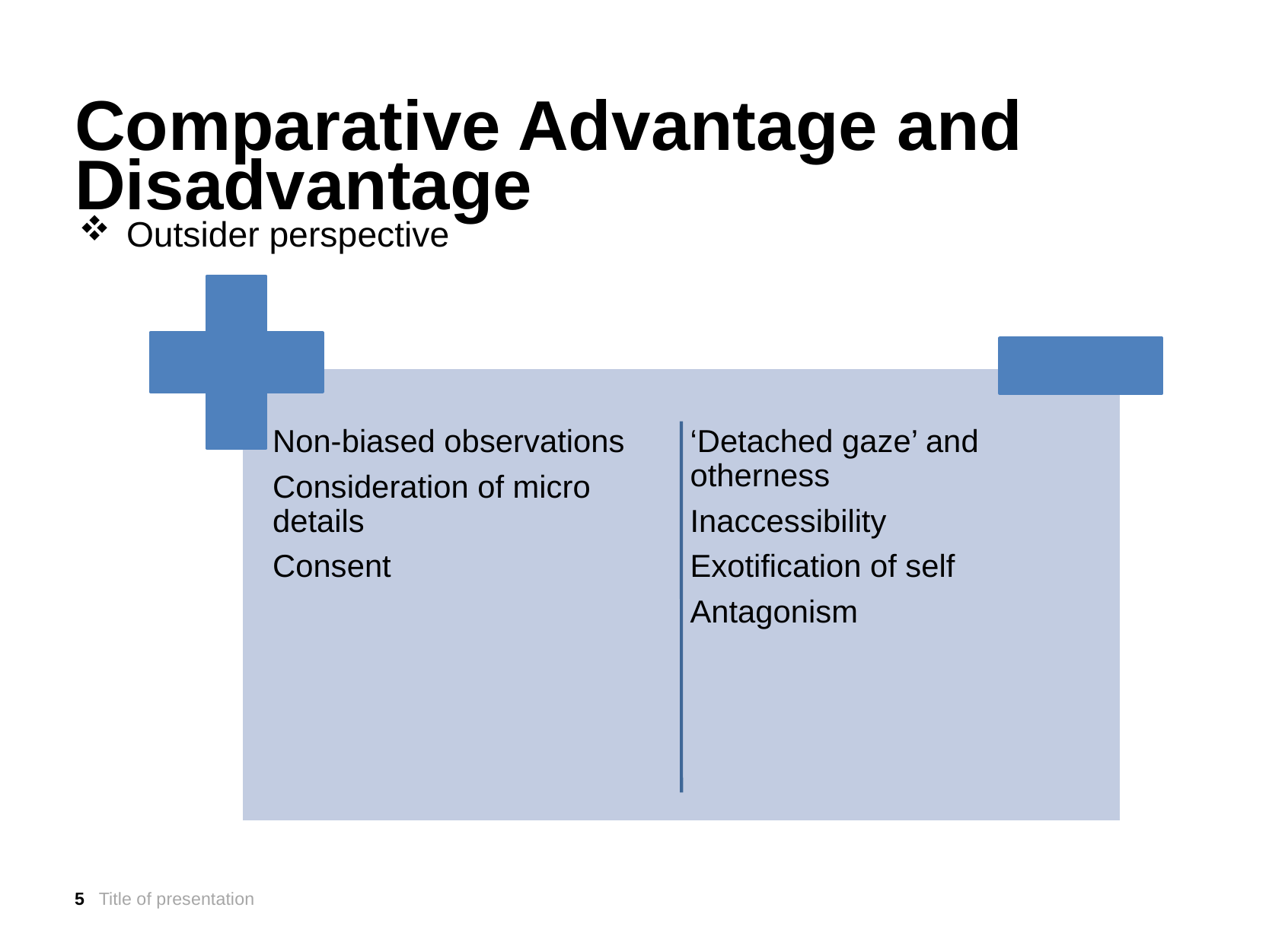

# Comparative Advantage and Disadvantage
Outsider perspective
Non-biased observations
Consideration of micro details
Consent

‘Detached gaze’ and otherness
Inaccessibility
Exotification of self
Antagonism
5
Title of presentation